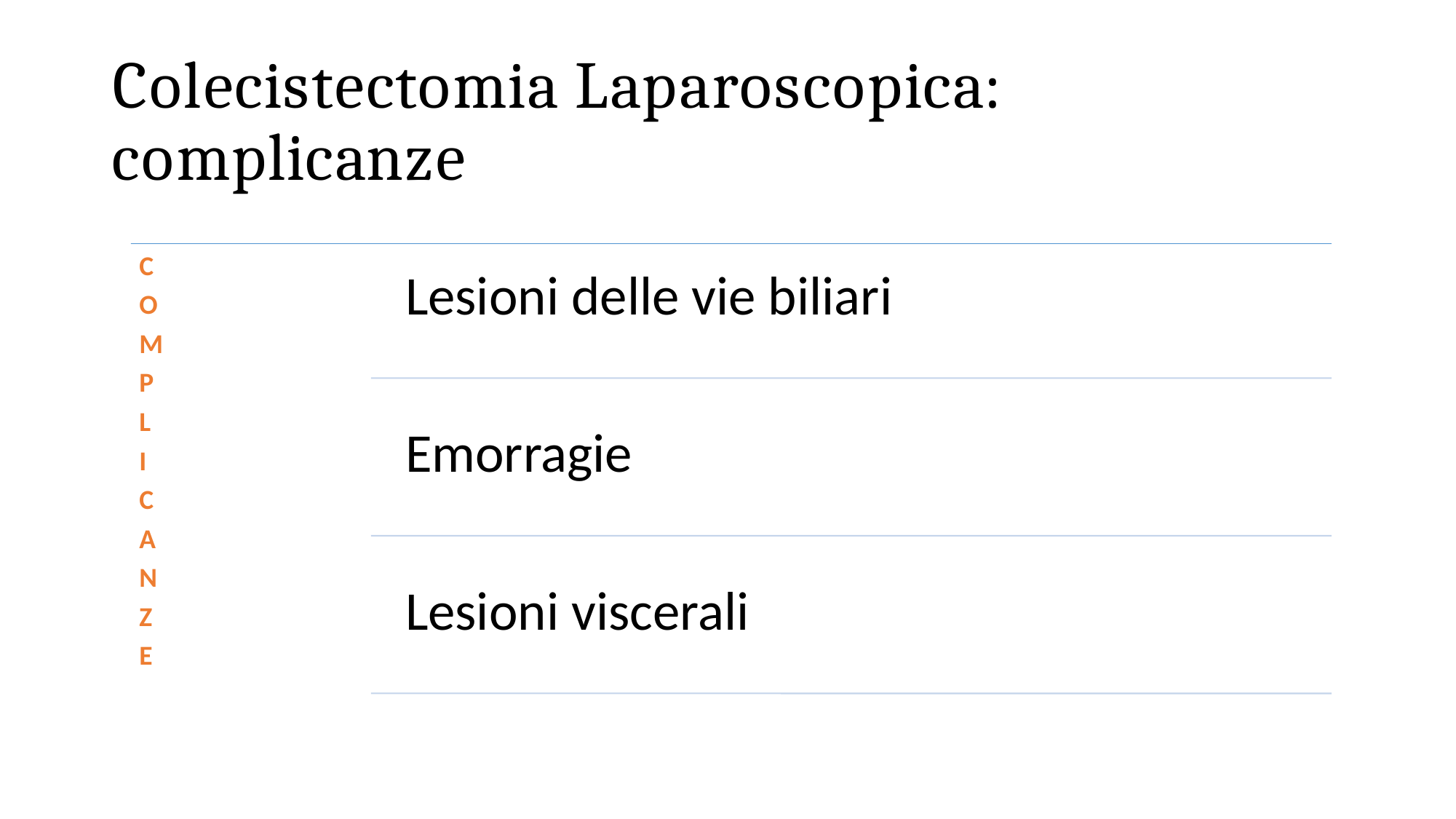

Colecistectomia Laparoscopica: complicanze

C
O
M
P
L
I
C
A
N
Z
E
Lesioni delle vie biliari

Emorragie

Lesioni viscerali